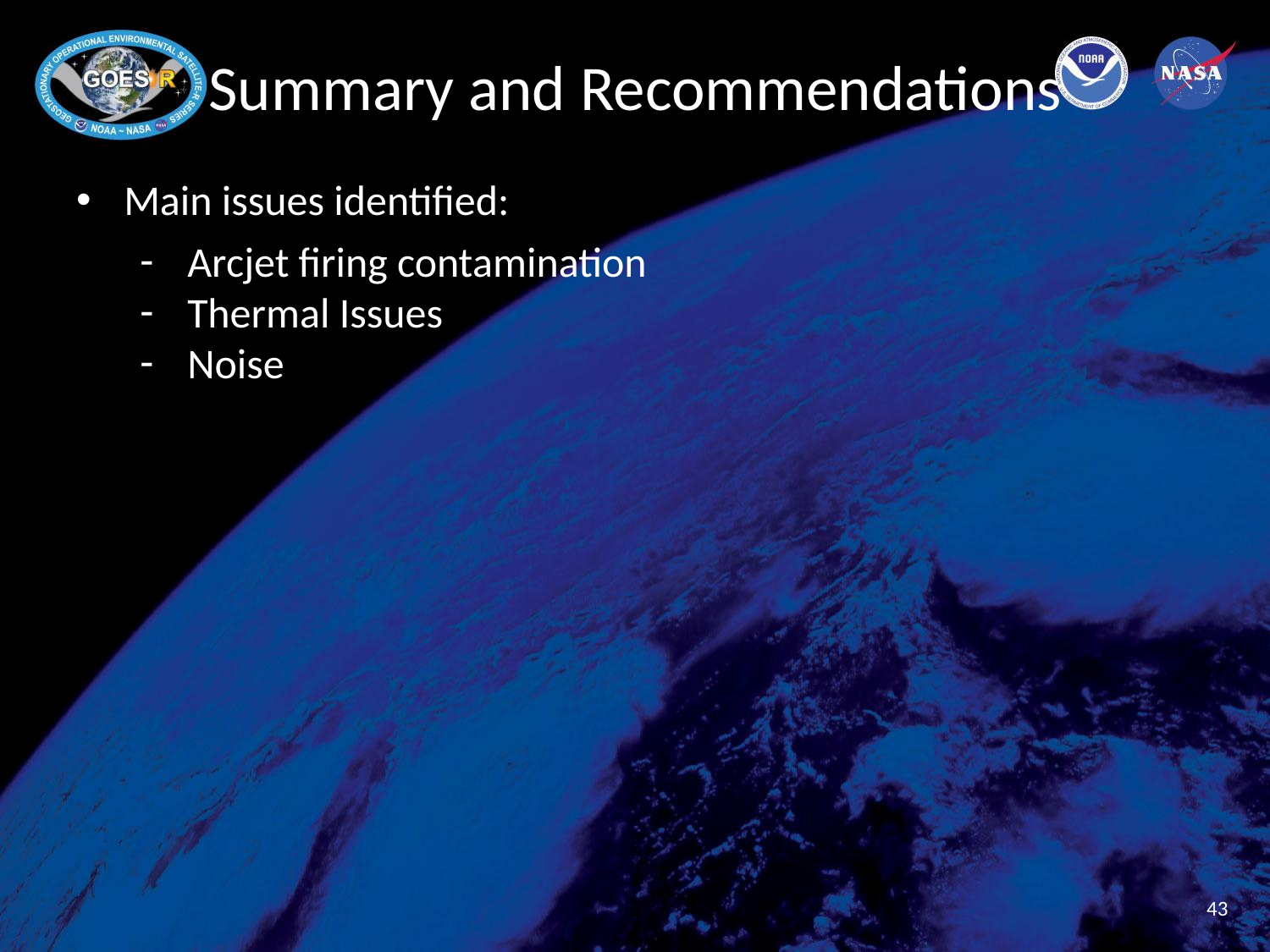

# Summary and Recommendations
Main issues identified:
Arcjet firing contamination
Thermal Issues
Noise

43